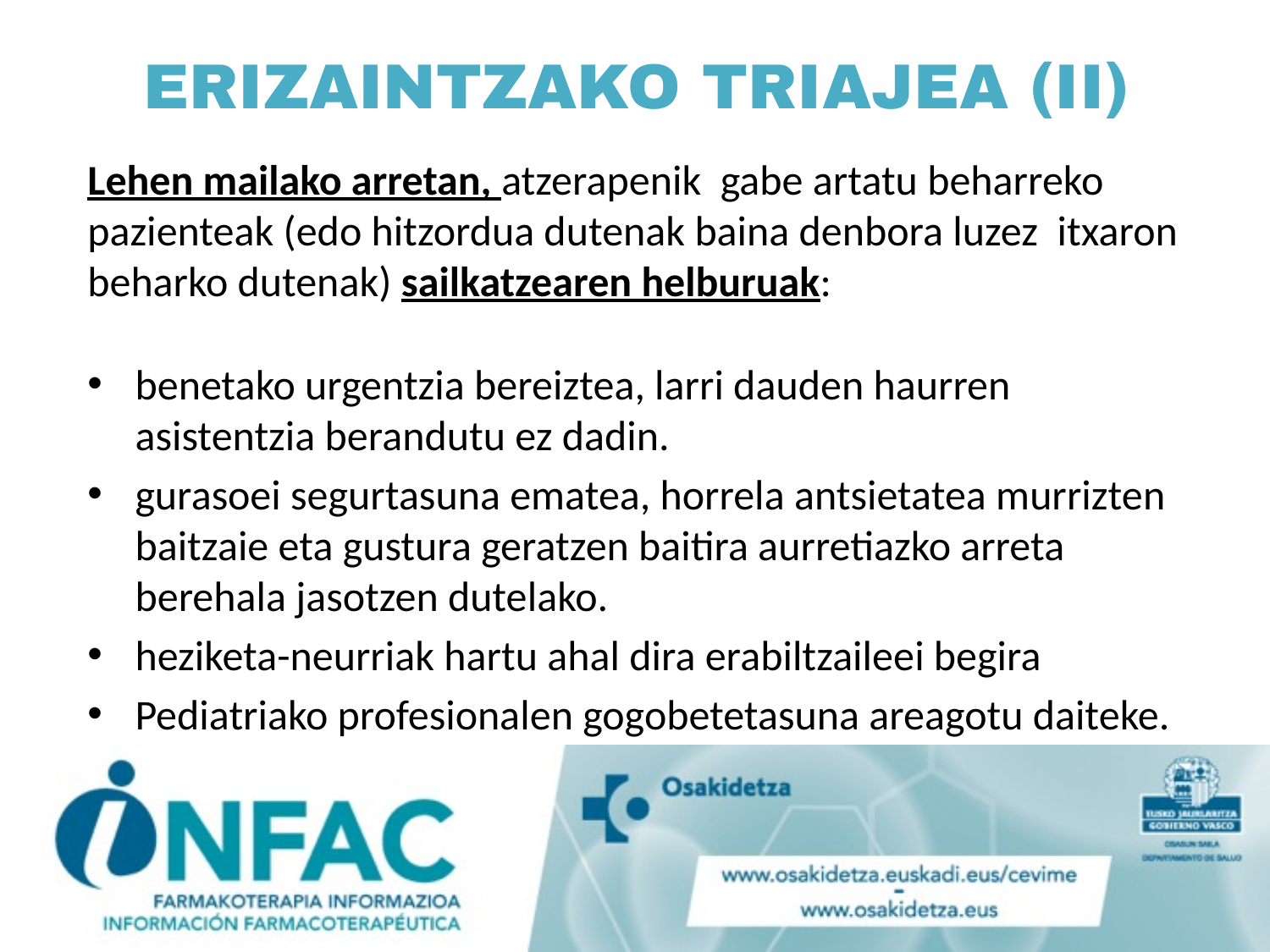

# ERIZAINTZAKO TRIAJEA (II)
Lehen mailako arretan, atzerapenik  gabe artatu beharreko pazienteak (edo hitzordua dutenak baina denbora luzez  itxaron beharko dutenak) sailkatzearen helburuak:

benetako urgentzia bereiztea, larri dauden haurren asistentzia berandutu ez dadin.
gurasoei segurtasuna ematea, horrela antsietatea murrizten baitzaie eta gustura geratzen baitira aurretiazko arreta berehala jasotzen dutelako.
heziketa-neurriak hartu ahal dira erabiltzaileei begira
Pediatriako profesionalen gogobetetasuna areagotu daiteke.